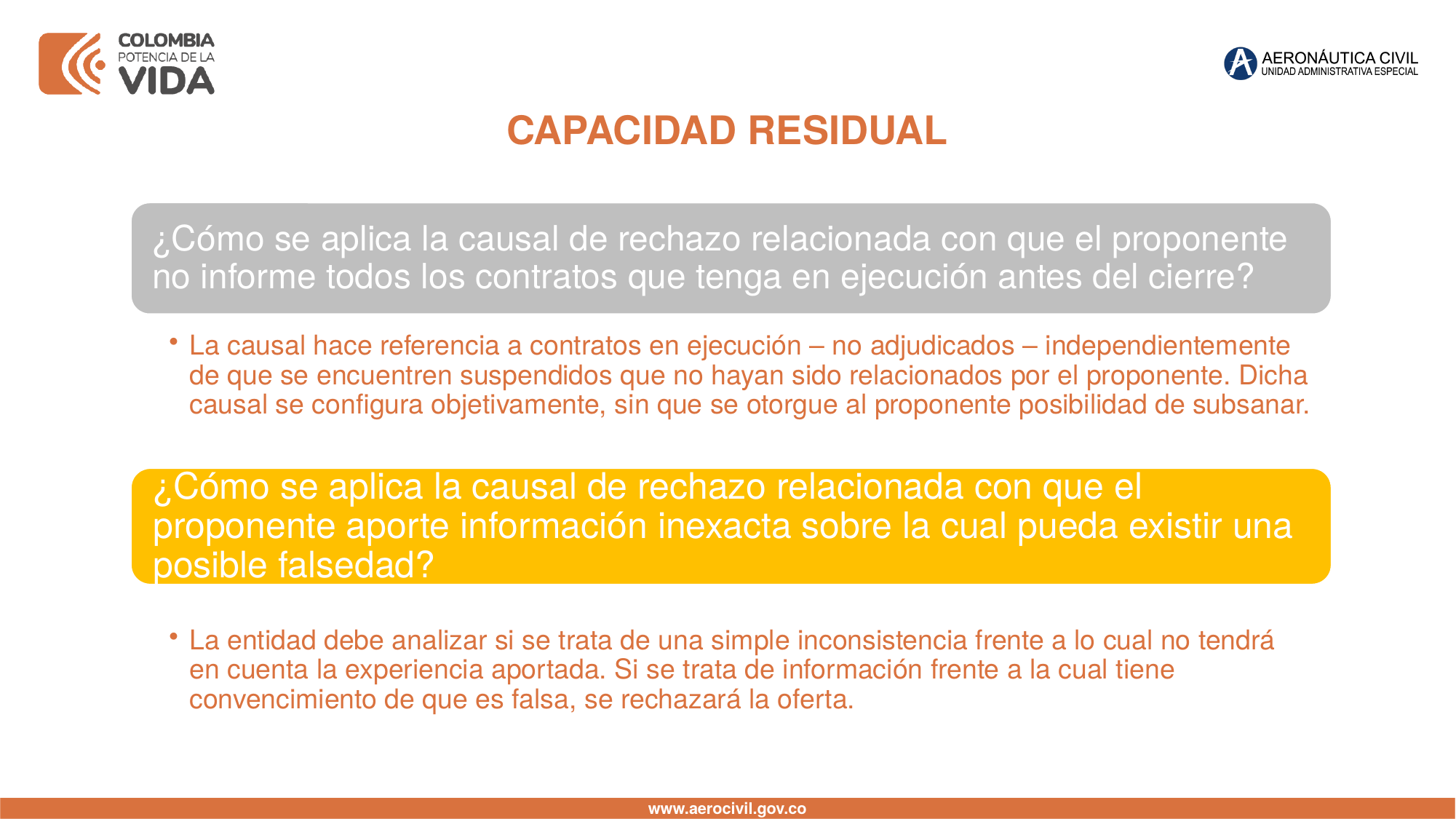

CAPACIDAD RESIDUAL
¿Cómo se aplica la causal de rechazo relacionada con que el proponente no informe todos los contratos que tenga en ejecución antes del cierre?
La causal hace referencia a contratos en ejecución – no adjudicados – independientemente de que se encuentren suspendidos que no hayan sido relacionados por el proponente. Dicha causal se configura objetivamente, sin que se otorgue al proponente posibilidad de subsanar.
¿Cómo se aplica la causal de rechazo relacionada con que el proponente aporte información inexacta sobre la cual pueda existir una posible falsedad?

La entidad debe analizar si se trata de una simple inconsistencia frente a lo cual no tendrá en cuenta la experiencia aportada. Si se trata de información frente a la cual tiene convencimiento de que es falsa, se rechazará la oferta.